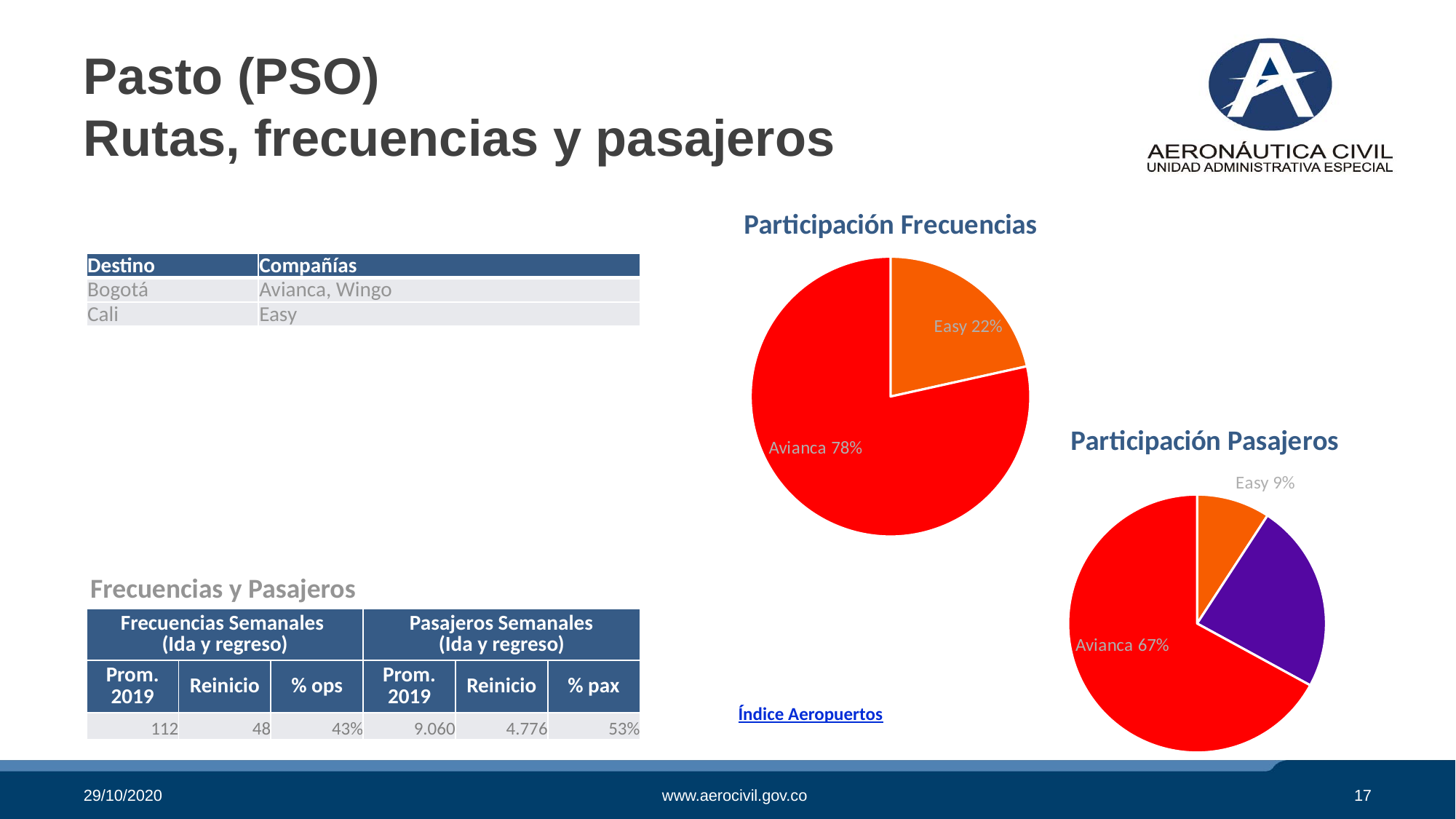

# Pasto (PSO) Rutas, frecuencias y pasajeros

### Chart:

| Category | Participación Frecuencias |
|---|---|
| Viva Air | 0.0 |
| Easy | 288.0 |
| Latam | 0.0 |
| Wingo | 0.0 |
| Satena | 0.0 |
| Avianca | 1050.0 |
| Destino | Compañías |
| --- | --- |
| Bogotá | Avianca, Wingo |
| Cali | Easy |

### Chart:

| Category | Participación Pasajeros |
|---|---|
| Viva Air | 0.0 |
| Easy | 576.0 |
| Latam | 0.0 |
| Wingo | 1488.0 |
| Satena | 0.0 |
| Avianca | 4200.0 |
Frecuencias y Pasajeros
| Frecuencias Semanales (Ida y regreso) |  |  | Pasajeros Semanales (Ida y regreso) |  |  |
| --- | --- | --- | --- | --- | --- |
| Prom. 2019 | Reinicio | % ops | Prom. 2019 | Reinicio | % pax |
| 112 | 48 | 43% | 9.060 | 4.776 | 53% |
Índice Aeropuertos
29/10/2020
www.aerocivil.gov.co
17